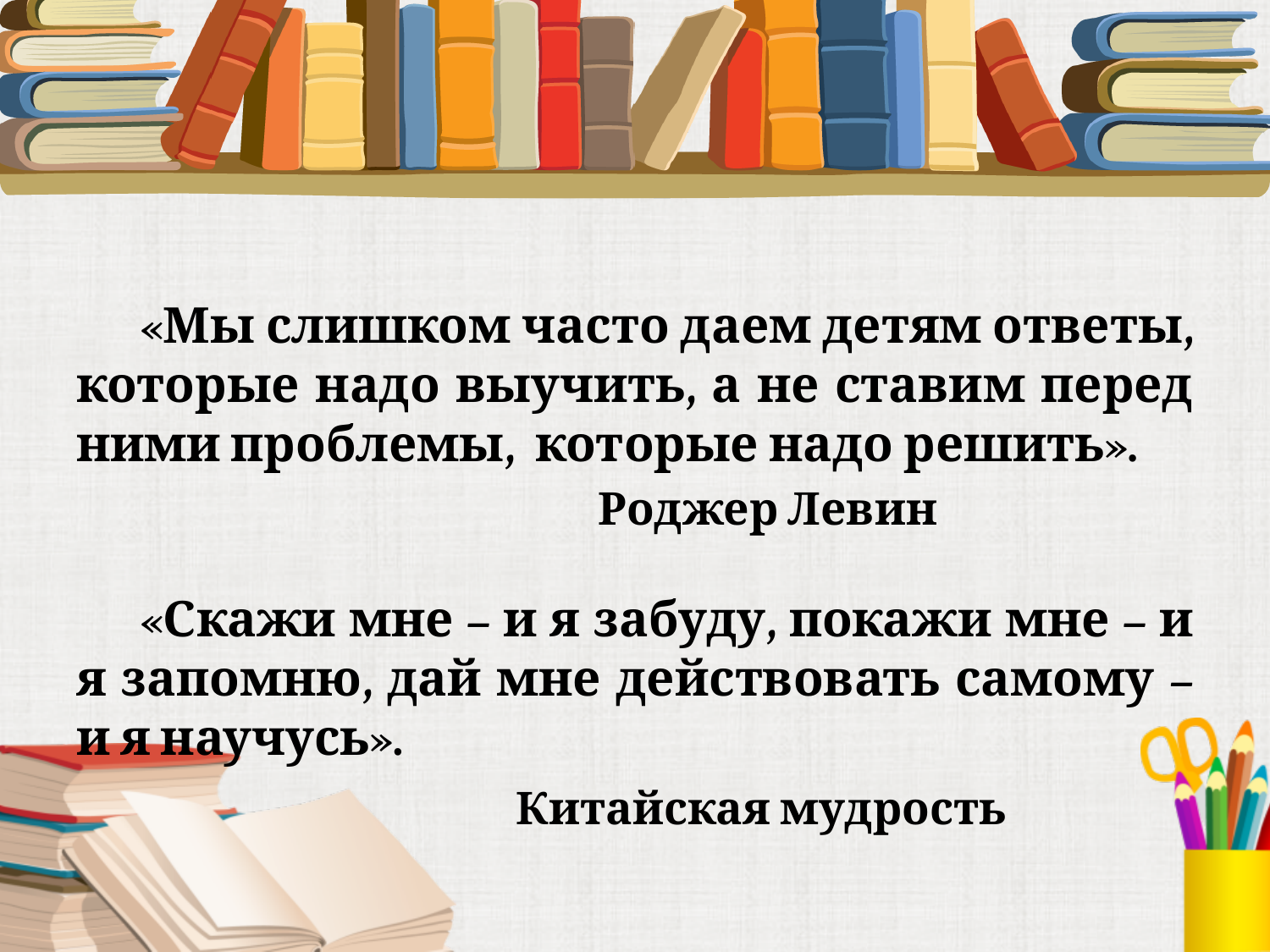

#

«Мы слишком часто даем детям ответы, которые надо выучить, а не ставим перед ними проблемы,  которые надо решить».
                                                        Роджер Левин

«Скажи мне – и я забуду, покажи мне – и я запомню, дай мне действовать самому – и я научусь».
                                     Китайская мудрость